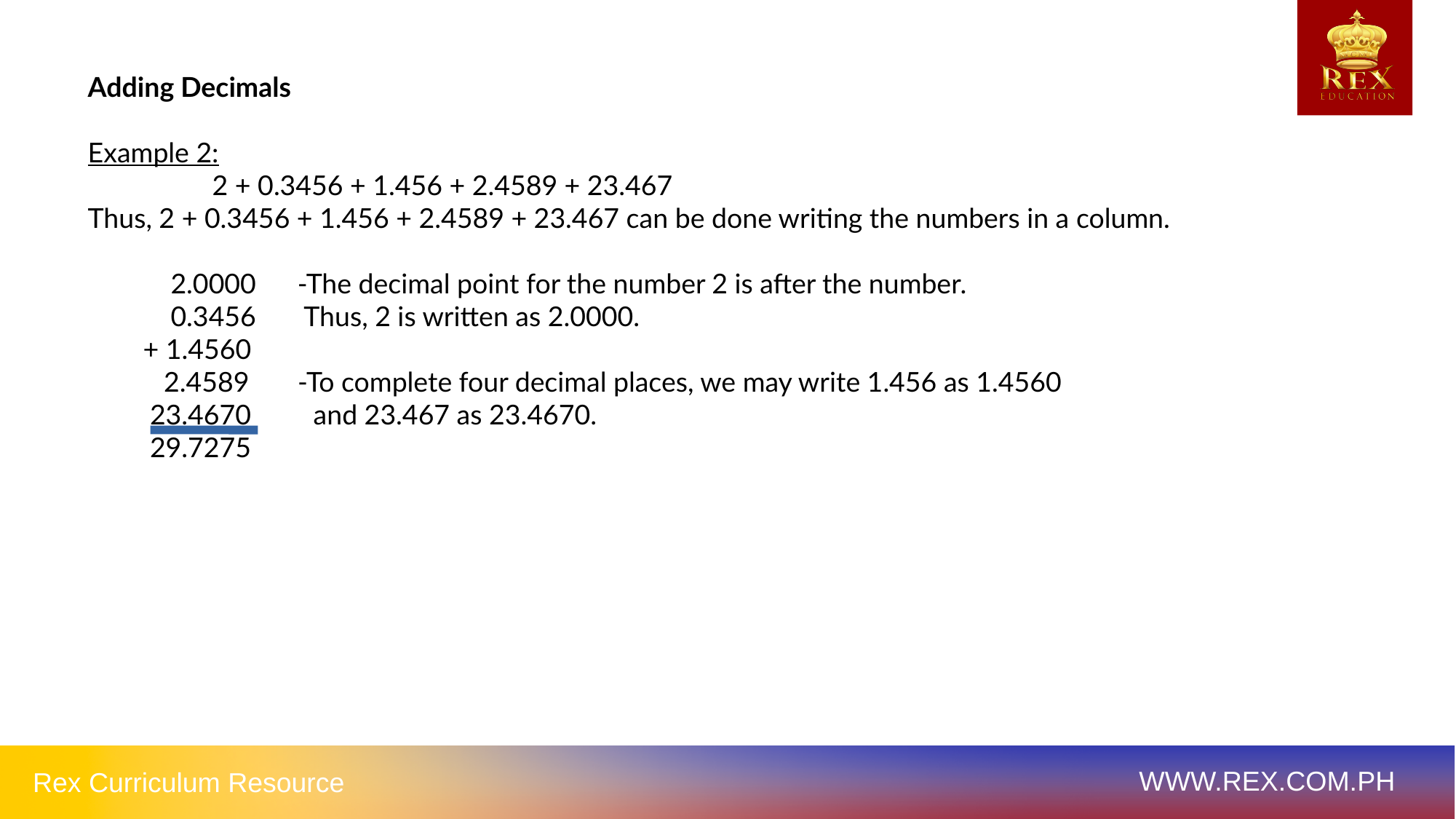

# Adding Decimals

Example 2:
                  2 + 0.3456 + 1.456 + 2.4589 + 23.467
Thus, 2 + 0.3456 + 1.456 + 2.4589 + 23.467 can be done writing the numbers in a column.

            2.0000      -The decimal point for the number 2 is after the number.
            0.3456       Thus, 2 is written as 2.0000.
        + 1.4560
           2.4589       -To complete four decimal places, we may write 1.456 as 1.4560
         23.4670         and 23.467 as 23.4670.
         29.7275